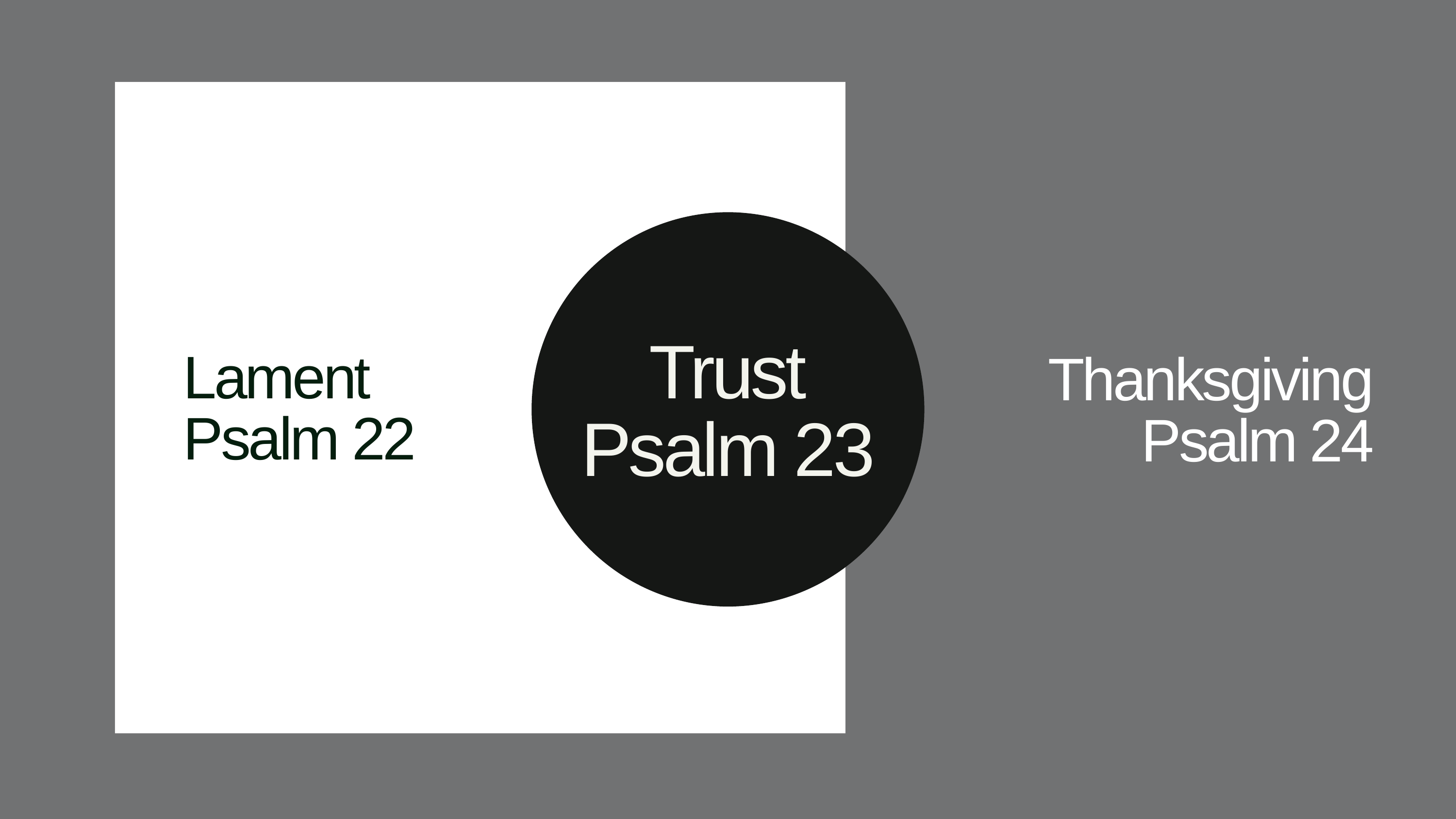

Trust
Psalm 23
Lament
Psalm 22
Thanksgiving
Psalm 24
Trust